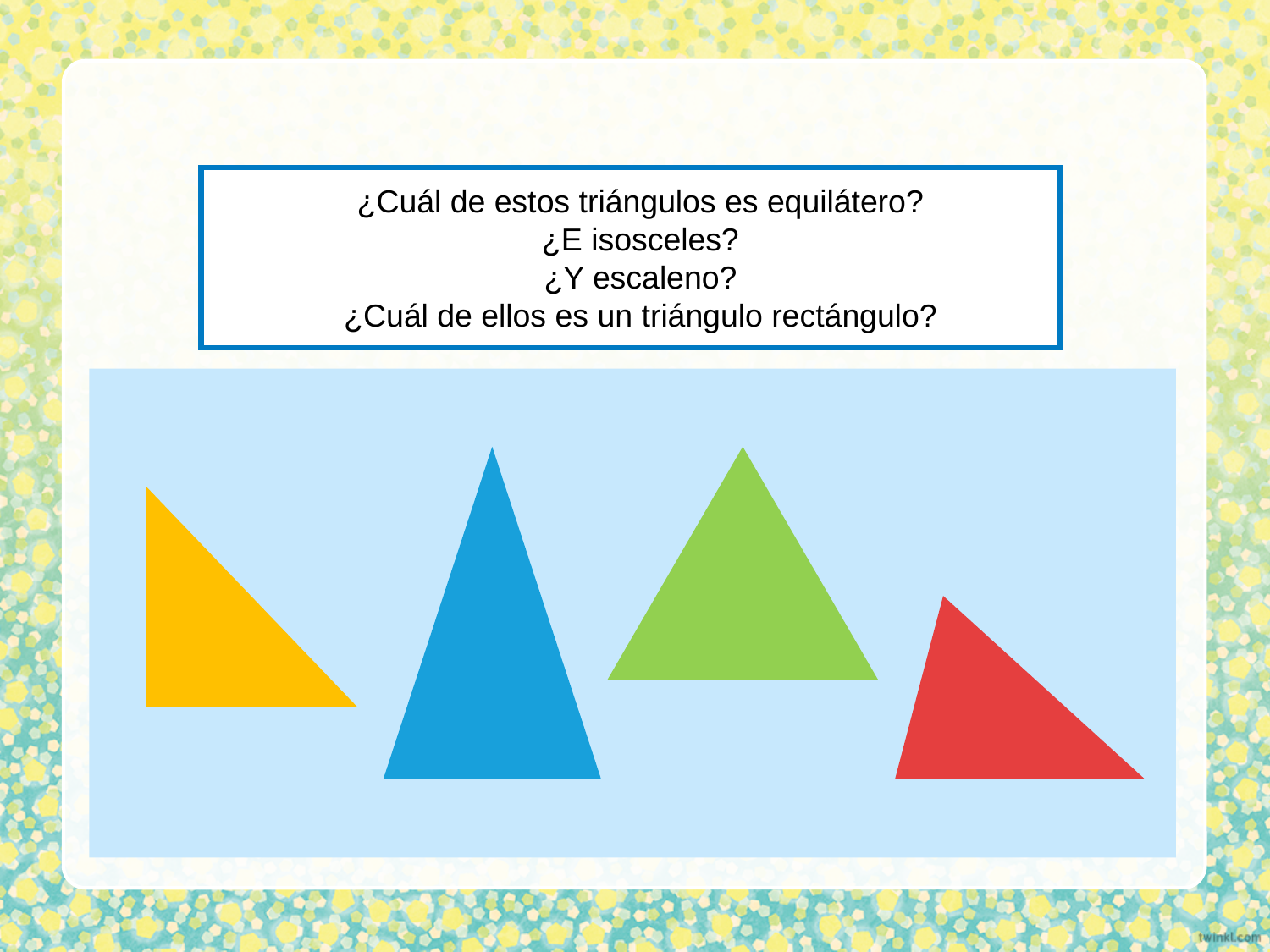

¿Cuál de estos triángulos es equilátero?
¿E isosceles?
¿Y escaleno?
¿Cuál de ellos es un triángulo rectángulo?